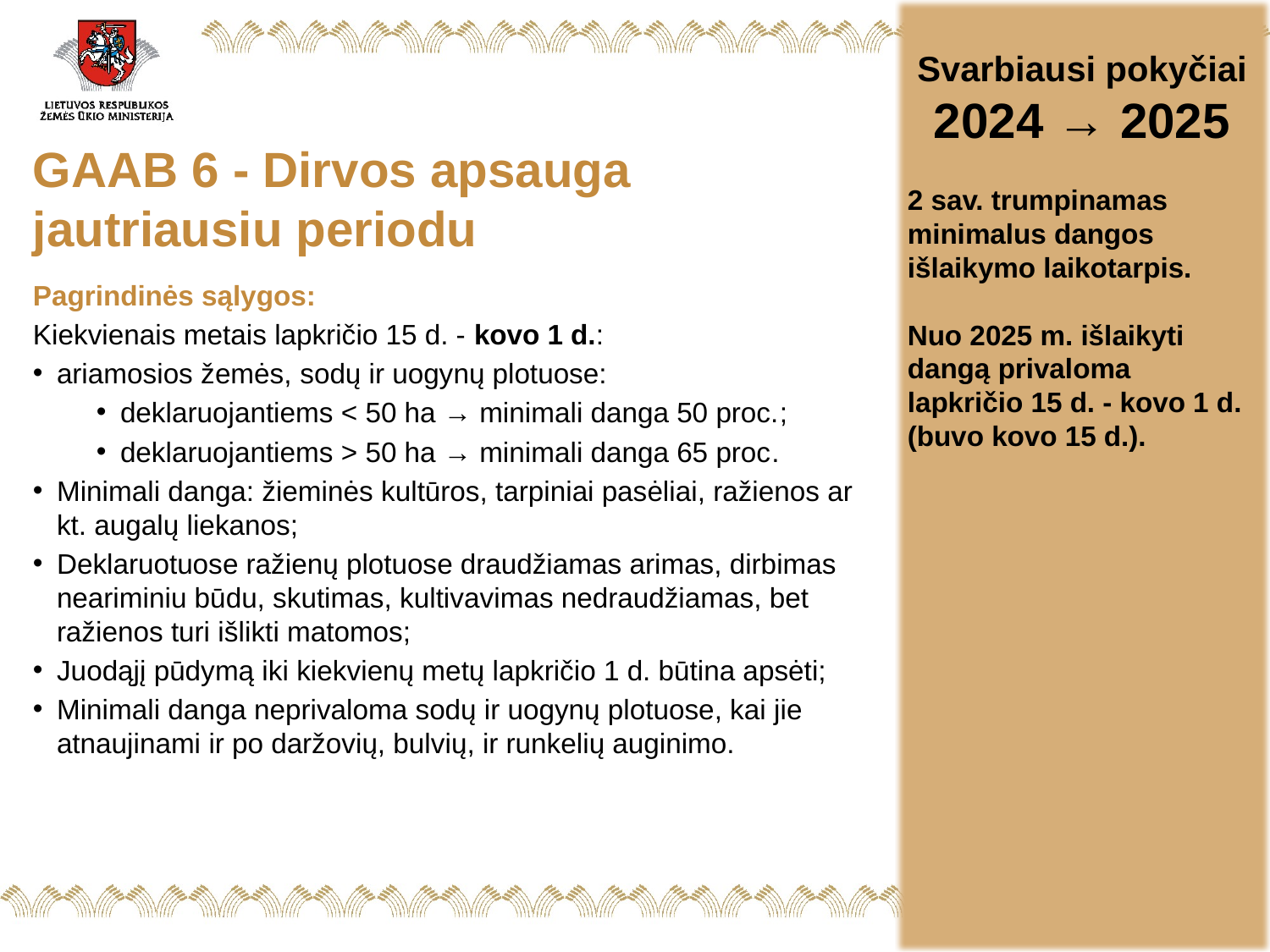

Svarbiausi pokyčiai
2024 → 2025

2 sav. trumpinamas  minimalus dangos išlaikymo laikotarpis.

Nuo 2025 m. išlaikyti dangą privaloma
lapkričio 15 d. - kovo 1 d. (buvo kovo 15 d.).

GAAB 6 - Dirvos apsauga jautriausiu periodu

Pagrindinės sąlygos:​
Kiekvienais metais lapkričio 15 d. - kovo 1 d.:​
ariamosios žemės, sodų ir uogynų plotuose:
deklaruojantiems < 50 ha → minimali danga 50 proc.​;
deklaruojantiems > 50 ha → minimali danga 65 proc​.
Minimali danga: žieminės kultūros, tarpiniai pasėliai, ražienos ar kt. augalų liekanos;
Deklaruotuose ražienų plotuose draudžiamas arimas, dirbimas neariminiu būdu, skutimas, kultivavimas nedraudžiamas, bet ražienos turi išlikti matomos;
Juodąjį pūdymą iki kiekvienų metų lapkričio 1 d. būtina apsėti;
Minimali danga neprivaloma sodų ir uogynų plotuose, kai jie atnaujinami ir po daržovių, bulvių, ir runkelių auginimo.